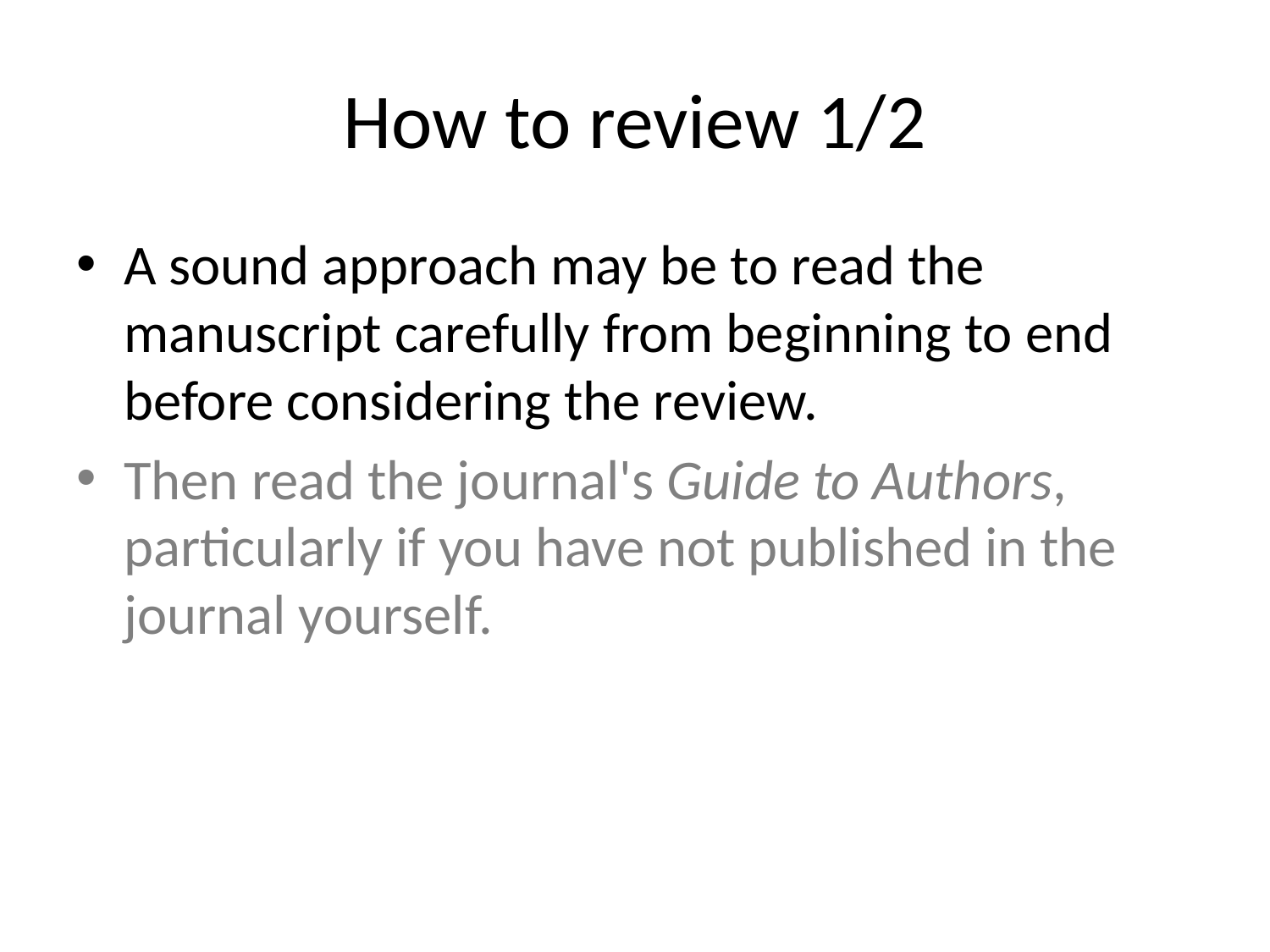

# How to review 1/2
A sound approach may be to read the manuscript carefully from beginning to end before considering the review.
Then read the journal's Guide to Authors, particularly if you have not published in the journal yourself.